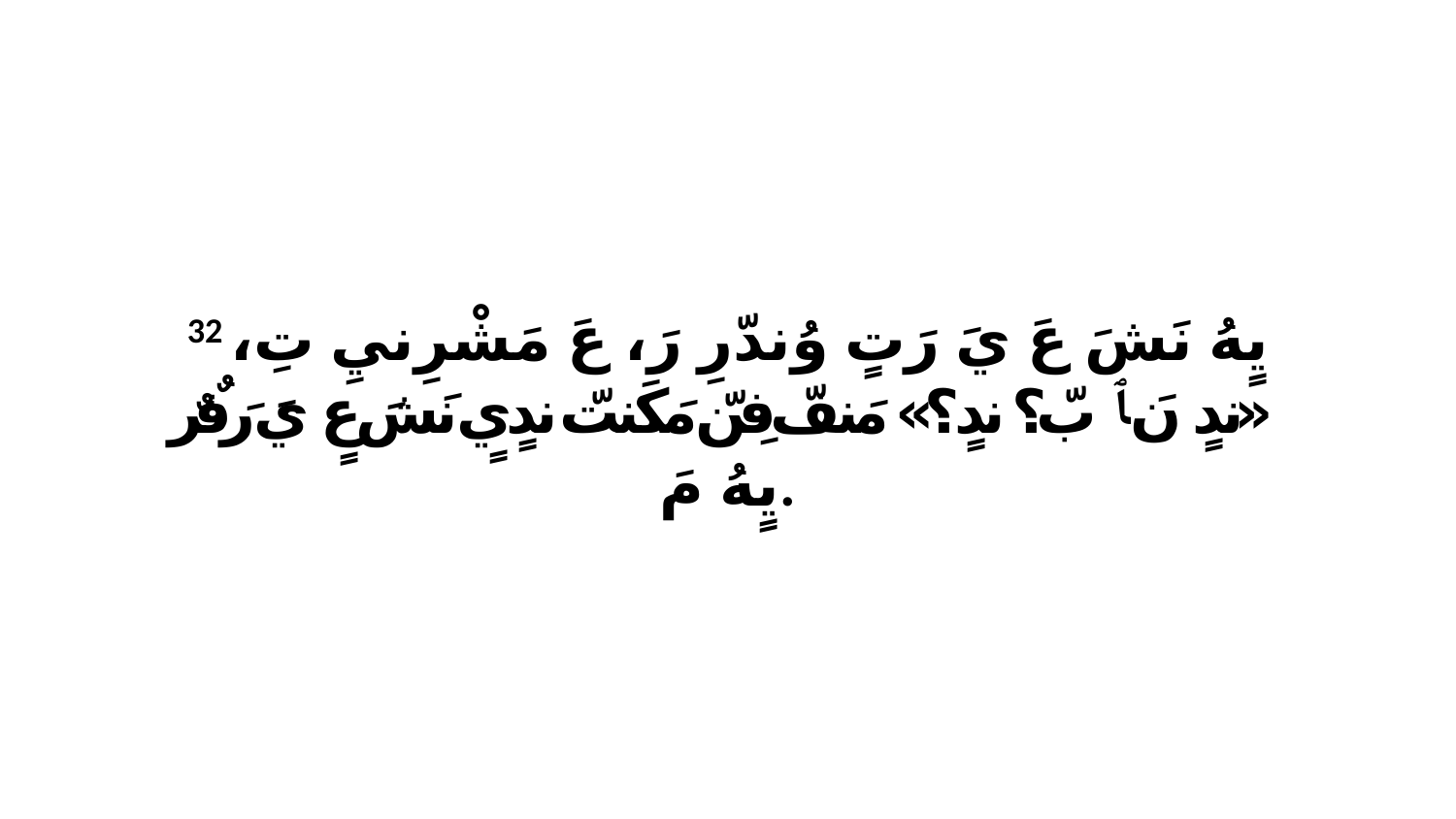

32 يٍهُ نَشَ عَ يَ رَتٍ وُندّرِ رَ، عَ مَشْرِنيِ تِ، «ندٍ نَ ﭑ بّ؟ ندٍ؟» مَنفّ فِنّ مَكَنتّ ندٍيٍ نَشَ عٍ يَ رَفٌرٌ يٍهُ مَ.